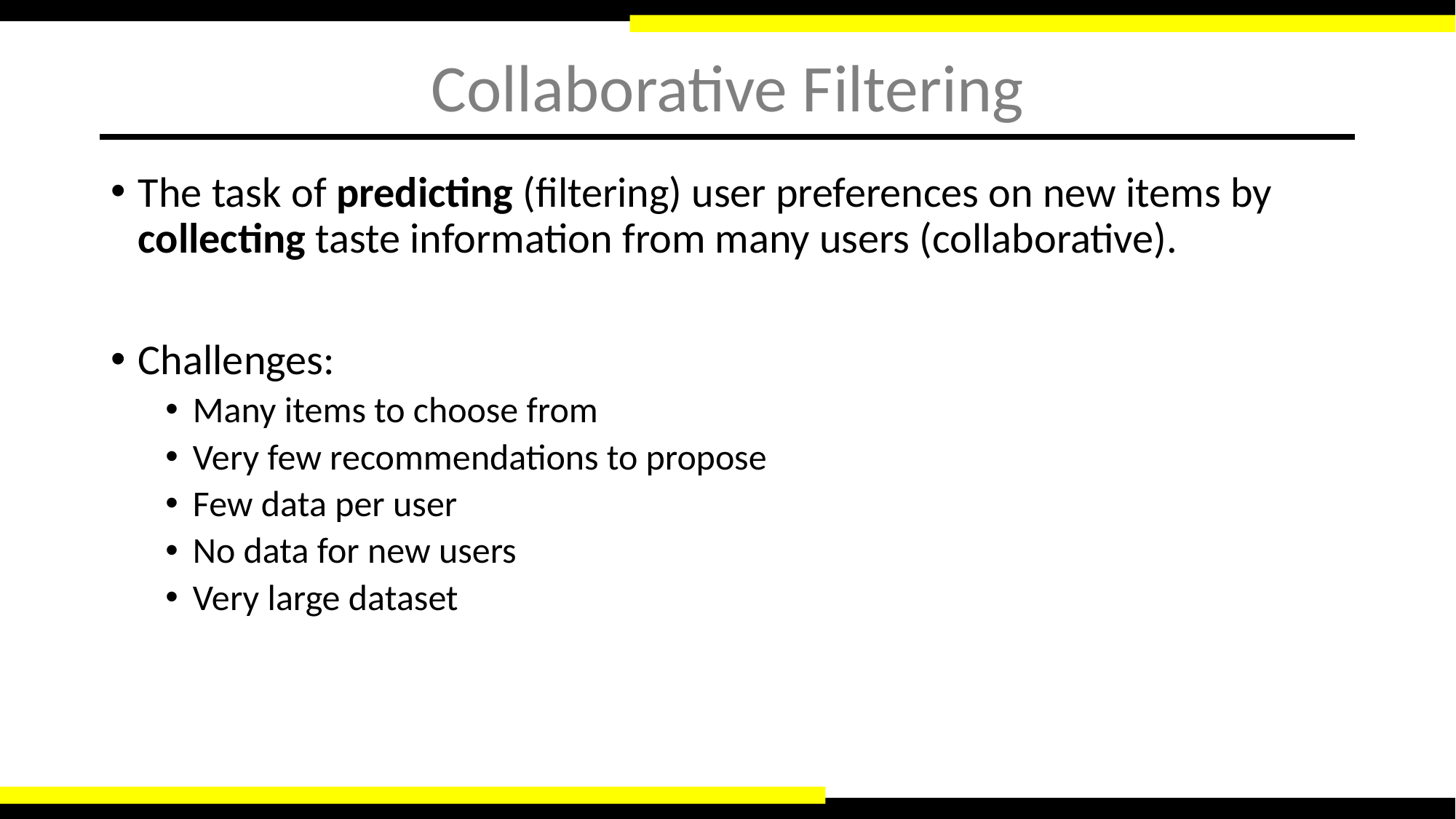

# Collaborative Filtering
The task of predicting (filtering) user preferences on new items by collecting taste information from many users (collaborative).

Challenges:
Many items to choose from
Very few recommendations to propose
Few data per user
No data for new users
Very large dataset